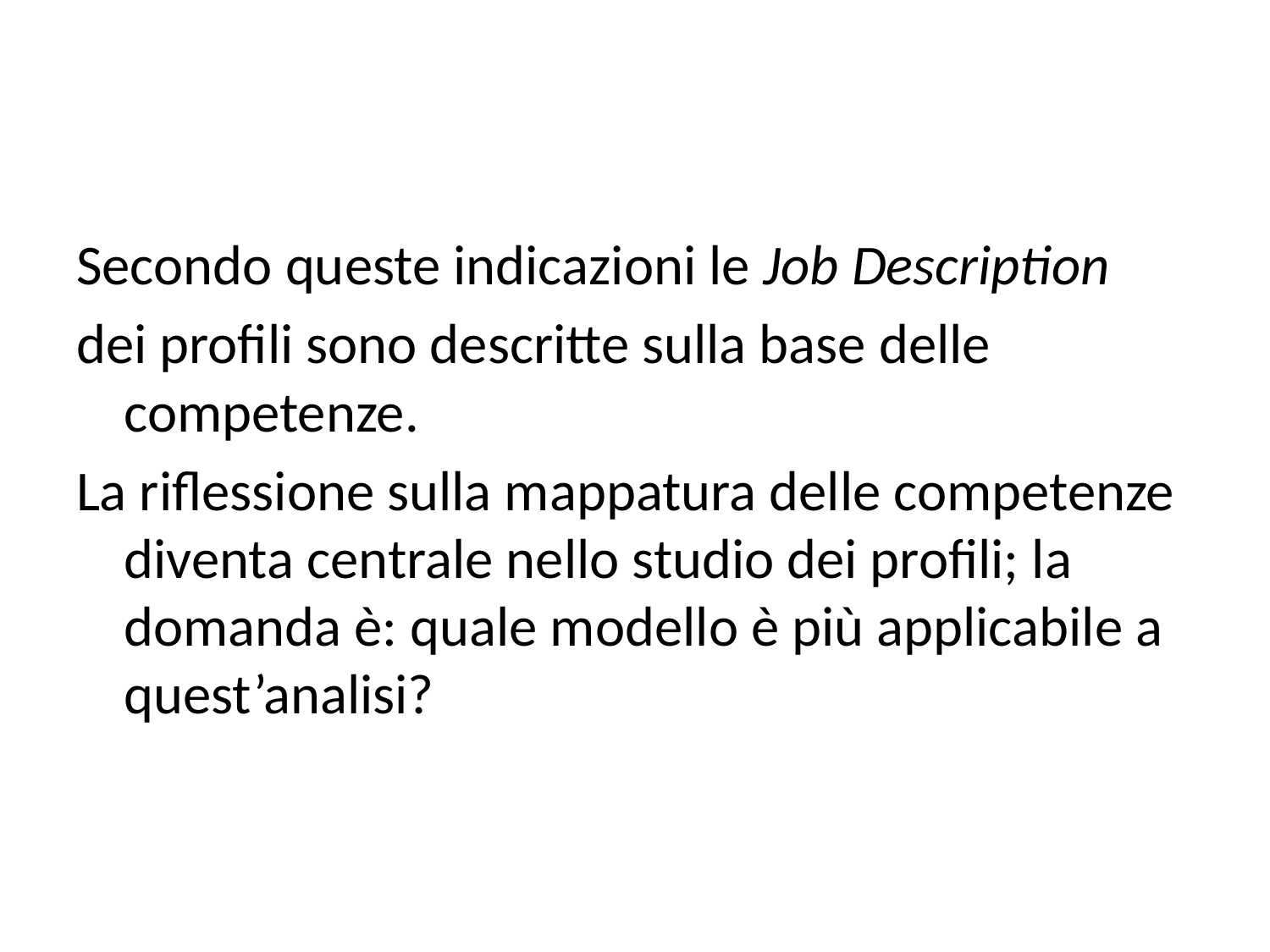

#
Secondo queste indicazioni le Job Description
dei profili sono descritte sulla base delle competenze.
La riflessione sulla mappatura delle competenze diventa centrale nello studio dei profili; la domanda è: quale modello è più applicabile a quest’analisi?